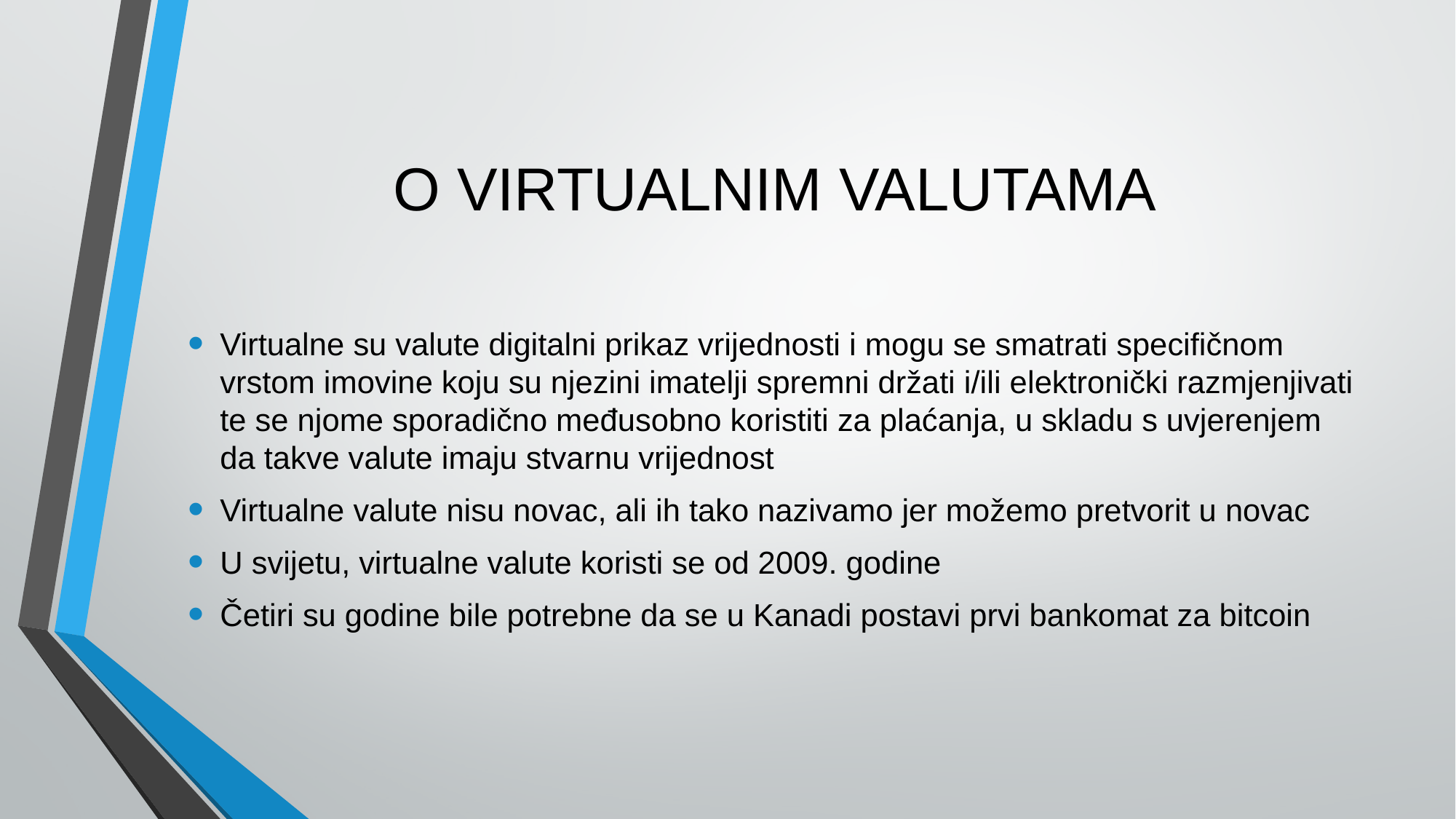

# O VIRTUALNIM VALUTAMA
Virtualne su valute digitalni prikaz vrijednosti i mogu se smatrati specifičnom vrstom imovine koju su njezini imatelji spremni držati i/ili elektronički razmjenjivati te se njome sporadično međusobno koristiti za plaćanja, u skladu s uvjerenjem da takve valute imaju stvarnu vrijednost
Virtualne valute nisu novac, ali ih tako nazivamo jer možemo pretvorit u novac
U svijetu, virtualne valute koristi se od 2009. godine
Četiri su godine bile potrebne da se u Kanadi postavi prvi bankomat za bitcoin